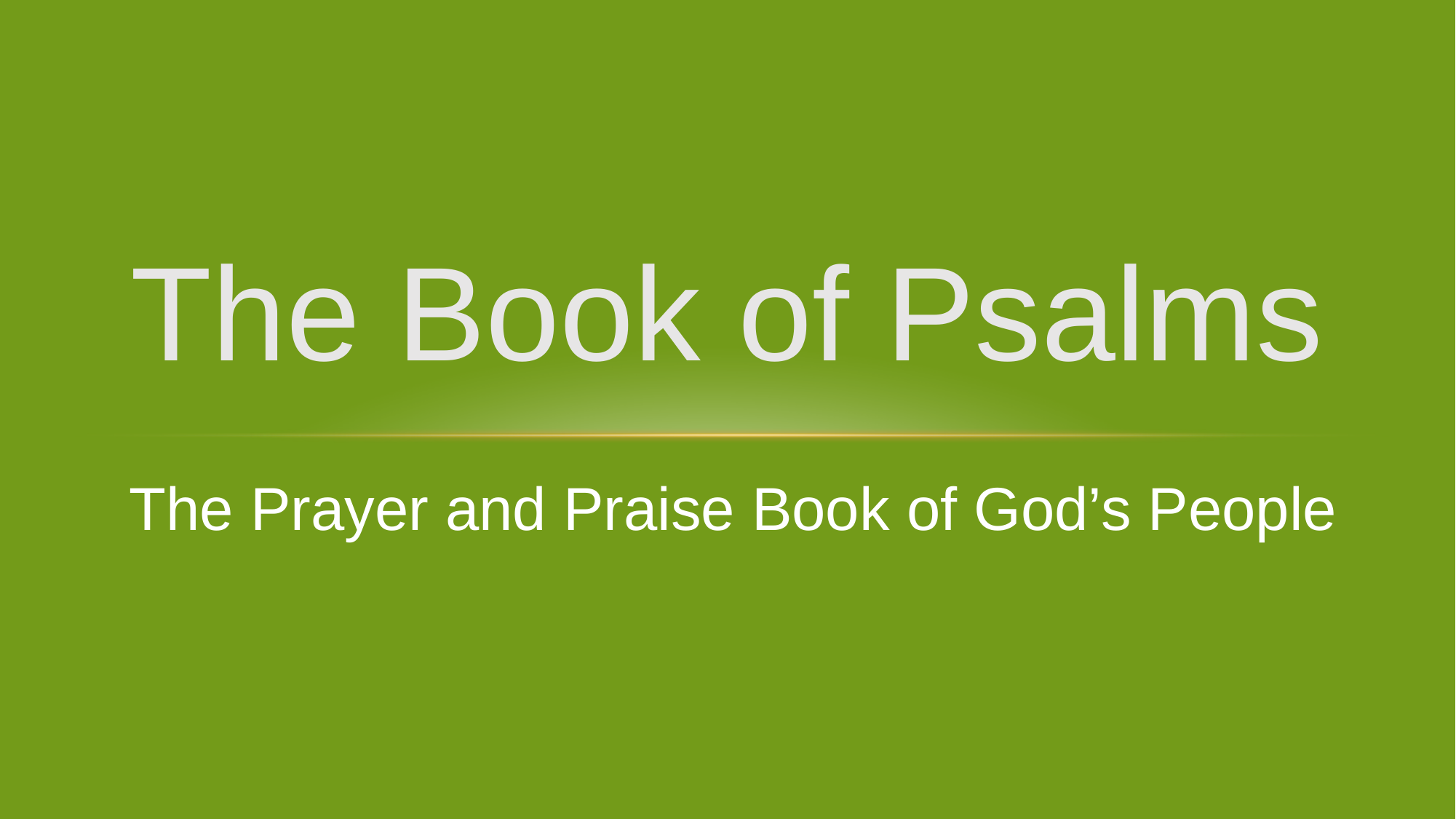

# The Book of Psalms
The Prayer and Praise Book of God’s People